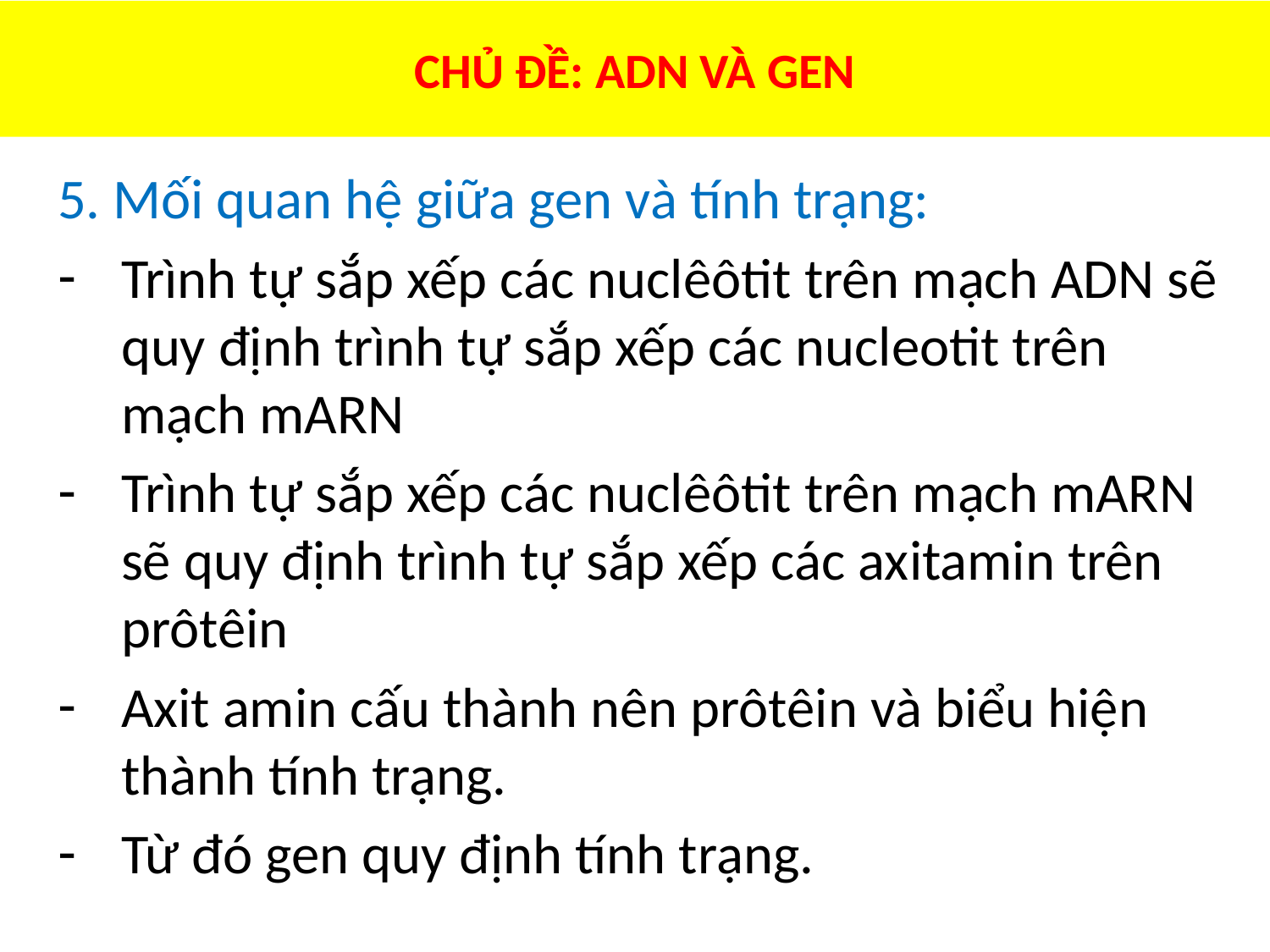

CHỦ ĐỀ: ADN VÀ GEN
5. Mối quan hệ giữa gen và tính trạng:
Trình tự sắp xếp các nuclêôtit trên mạch ADN sẽ quy định trình tự sắp xếp các nucleotit trên mạch mARN
Trình tự sắp xếp các nuclêôtit trên mạch mARN sẽ quy định trình tự sắp xếp các axitamin trên prôtêin
Axit amin cấu thành nên prôtêin và biểu hiện thành tính trạng.
Từ đó gen quy định tính trạng.